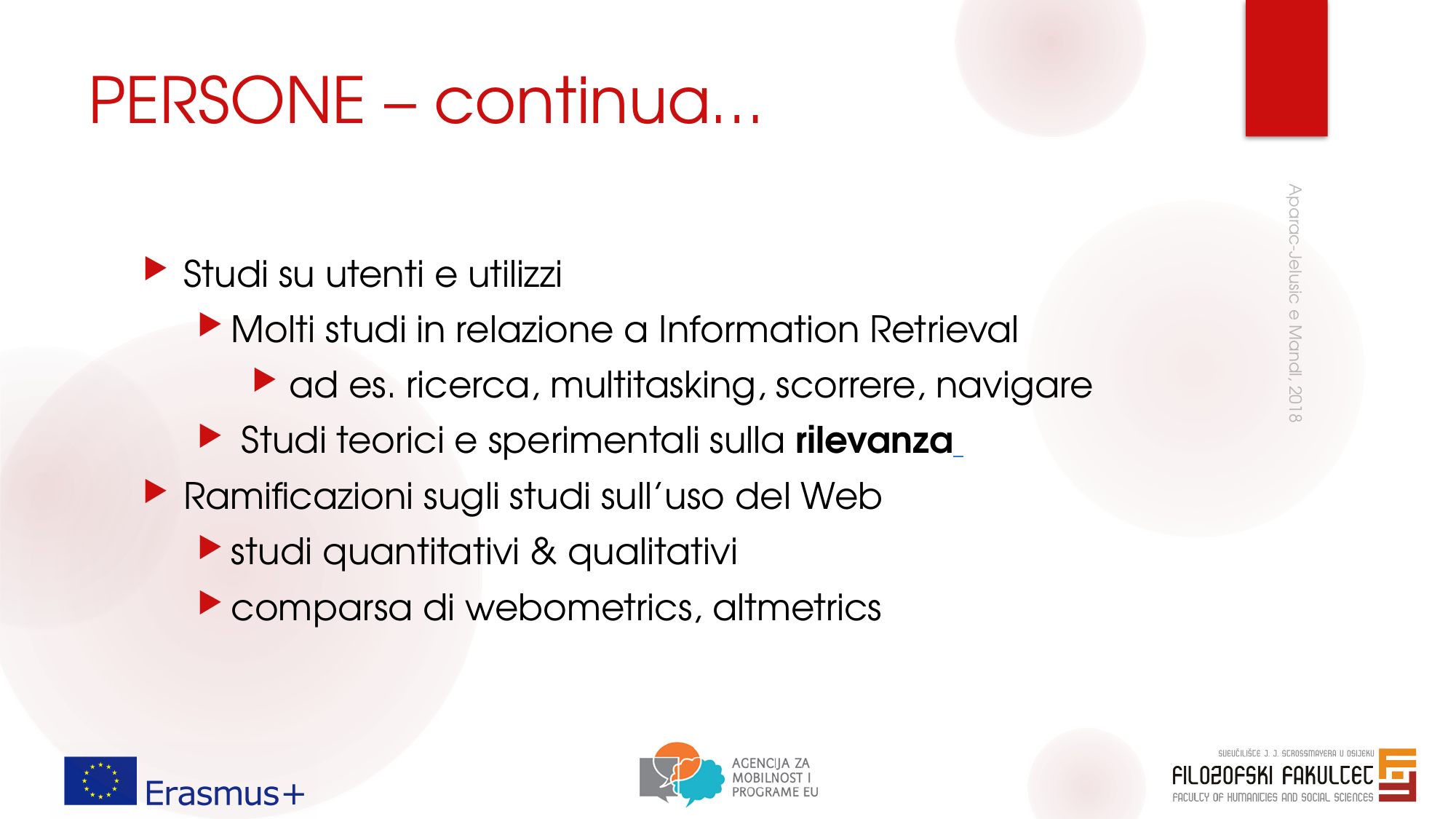

# PERSONE – continua…
Studi su utenti e utilizzi
Molti studi in relazione a Information Retrieval
 ad es. ricerca, multitasking, scorrere, navigare
 Studi teorici e sperimentali sulla rilevanza
Ramificazioni sugli studi sull’uso del Web
studi quantitativi & qualitativi
comparsa di webometrics, altmetrics

Aparac-Jelusic e Mandl, 2018